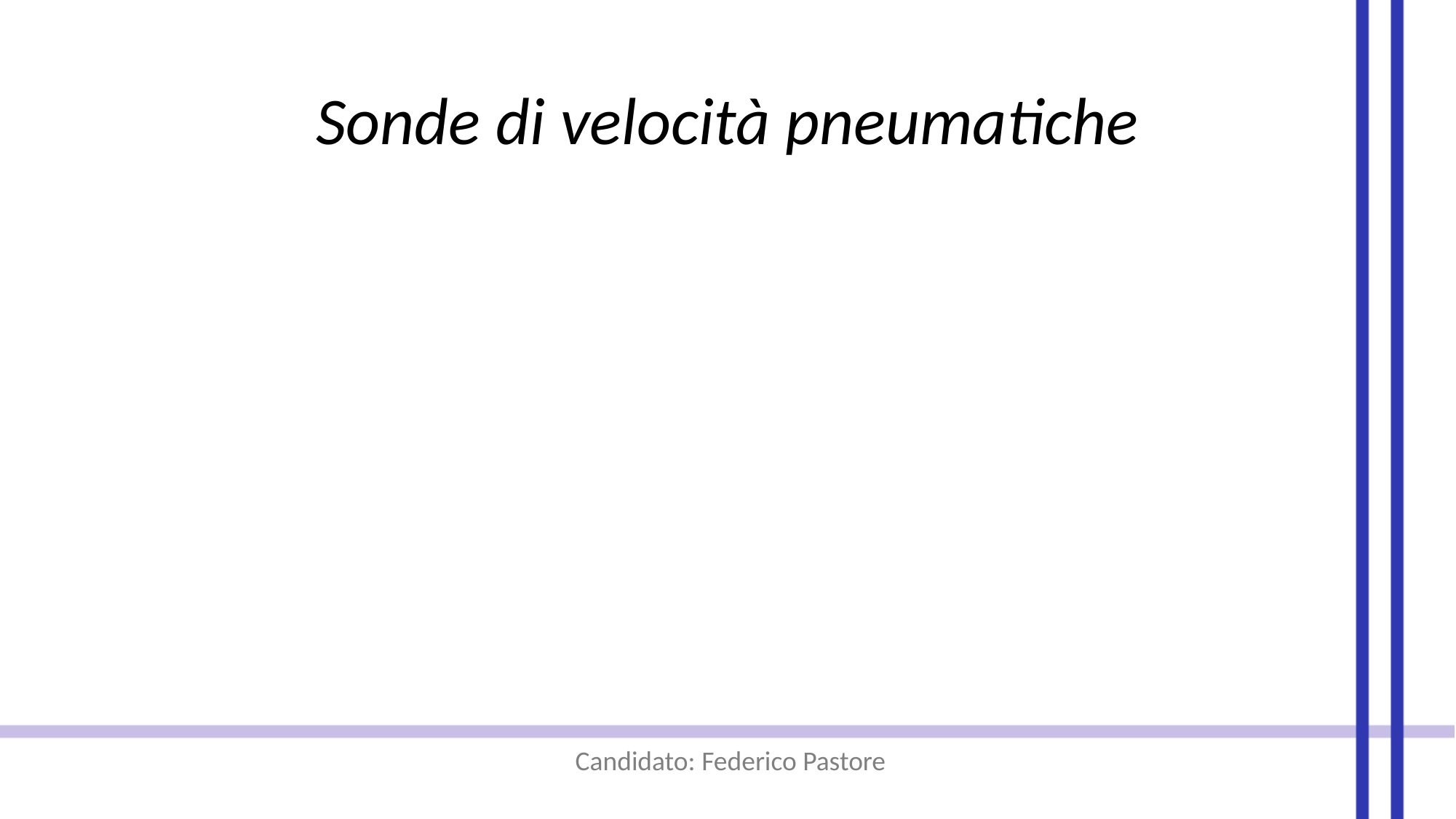

# Sonde di velocità pneumatiche
 Candidato: Federico Pastore